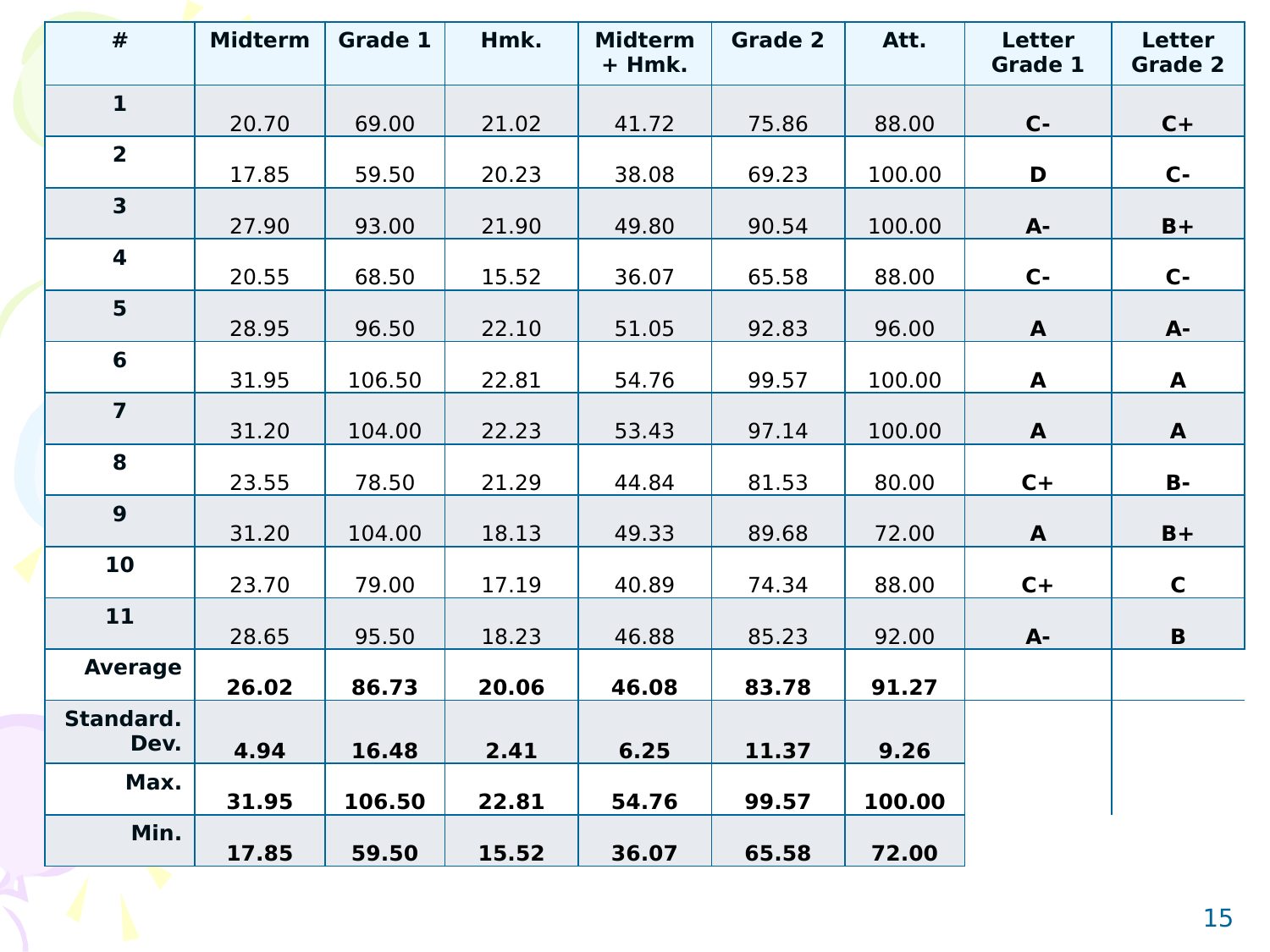

| # | Midterm | Grade 1 | Hmk. | Midterm + Hmk. | Grade 2 | Att. | Letter Grade 1 | Letter Grade 2 |
| --- | --- | --- | --- | --- | --- | --- | --- | --- |
| 1 | 20.70 | 69.00 | 21.02 | 41.72 | 75.86 | 88.00 | C- | C+ |
| 2 | 17.85 | 59.50 | 20.23 | 38.08 | 69.23 | 100.00 | D | C- |
| 3 | 27.90 | 93.00 | 21.90 | 49.80 | 90.54 | 100.00 | A- | B+ |
| 4 | 20.55 | 68.50 | 15.52 | 36.07 | 65.58 | 88.00 | C- | C- |
| 5 | 28.95 | 96.50 | 22.10 | 51.05 | 92.83 | 96.00 | A | A- |
| 6 | 31.95 | 106.50 | 22.81 | 54.76 | 99.57 | 100.00 | A | A |
| 7 | 31.20 | 104.00 | 22.23 | 53.43 | 97.14 | 100.00 | A | A |
| 8 | 23.55 | 78.50 | 21.29 | 44.84 | 81.53 | 80.00 | C+ | B- |
| 9 | 31.20 | 104.00 | 18.13 | 49.33 | 89.68 | 72.00 | A | B+ |
| 10 | 23.70 | 79.00 | 17.19 | 40.89 | 74.34 | 88.00 | C+ | C |
| 11 | 28.65 | 95.50 | 18.23 | 46.88 | 85.23 | 92.00 | A- | B |
| Average | 26.02 | 86.73 | 20.06 | 46.08 | 83.78 | 91.27 |  |  |
| Standard. Dev. | 4.94 | 16.48 | 2.41 | 6.25 | 11.37 | 9.26 |  |  |
| Max. | 31.95 | 106.50 | 22.81 | 54.76 | 99.57 | 100.00 |  |  |
| Min. | 17.85 | 59.50 | 15.52 | 36.07 | 65.58 | 72.00 |  |  |
15